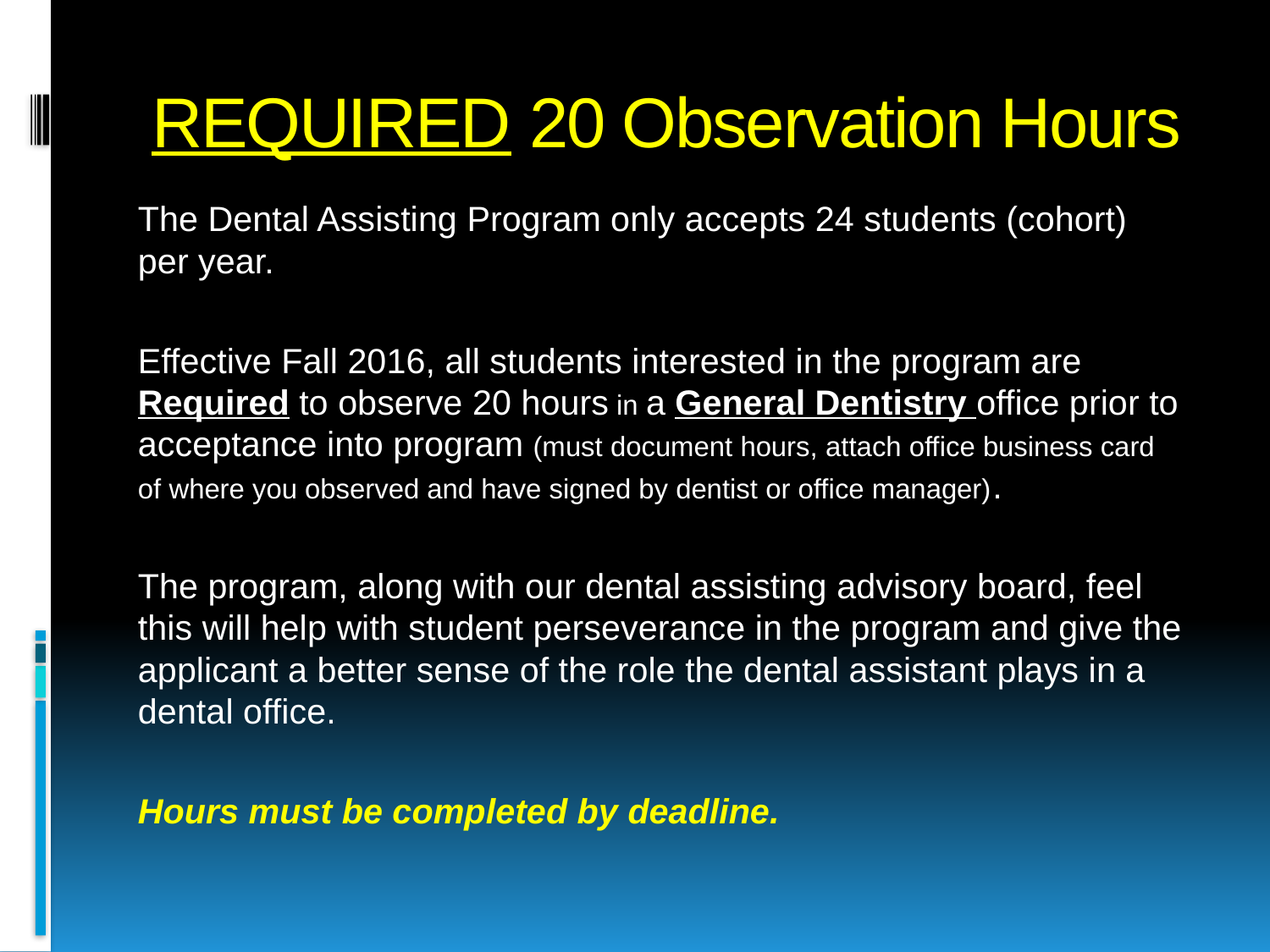

# REQUIRED 20 Observation Hours
The Dental Assisting Program only accepts 24 students (cohort) per year.

Effective Fall 2016, all students interested in the program are Required to observe 20 hours in a General Dentistry office prior to acceptance into program (must document hours, attach office business card of where you observed and have signed by dentist or office manager).

The program, along with our dental assisting advisory board, feel this will help with student perseverance in the program and give the applicant a better sense of the role the dental assistant plays in a dental office.

Hours must be completed by deadline.